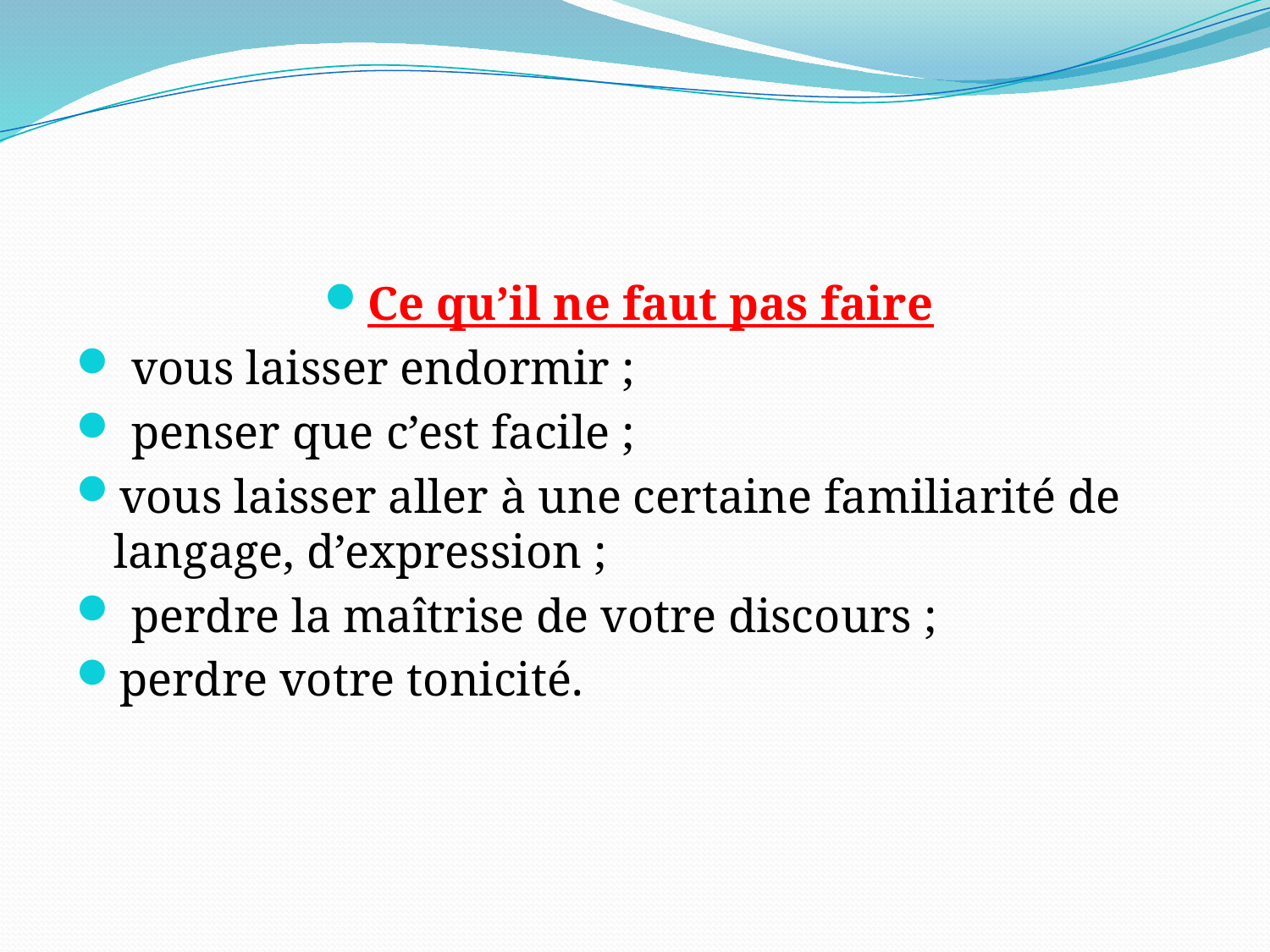

#
Ce qu’il ne faut pas faire
 vous laisser endormir ;
 penser que c’est facile ;
vous laisser aller à une certaine familiarité de langage, d’expression ;
 perdre la maîtrise de votre discours ;
perdre votre tonicité.